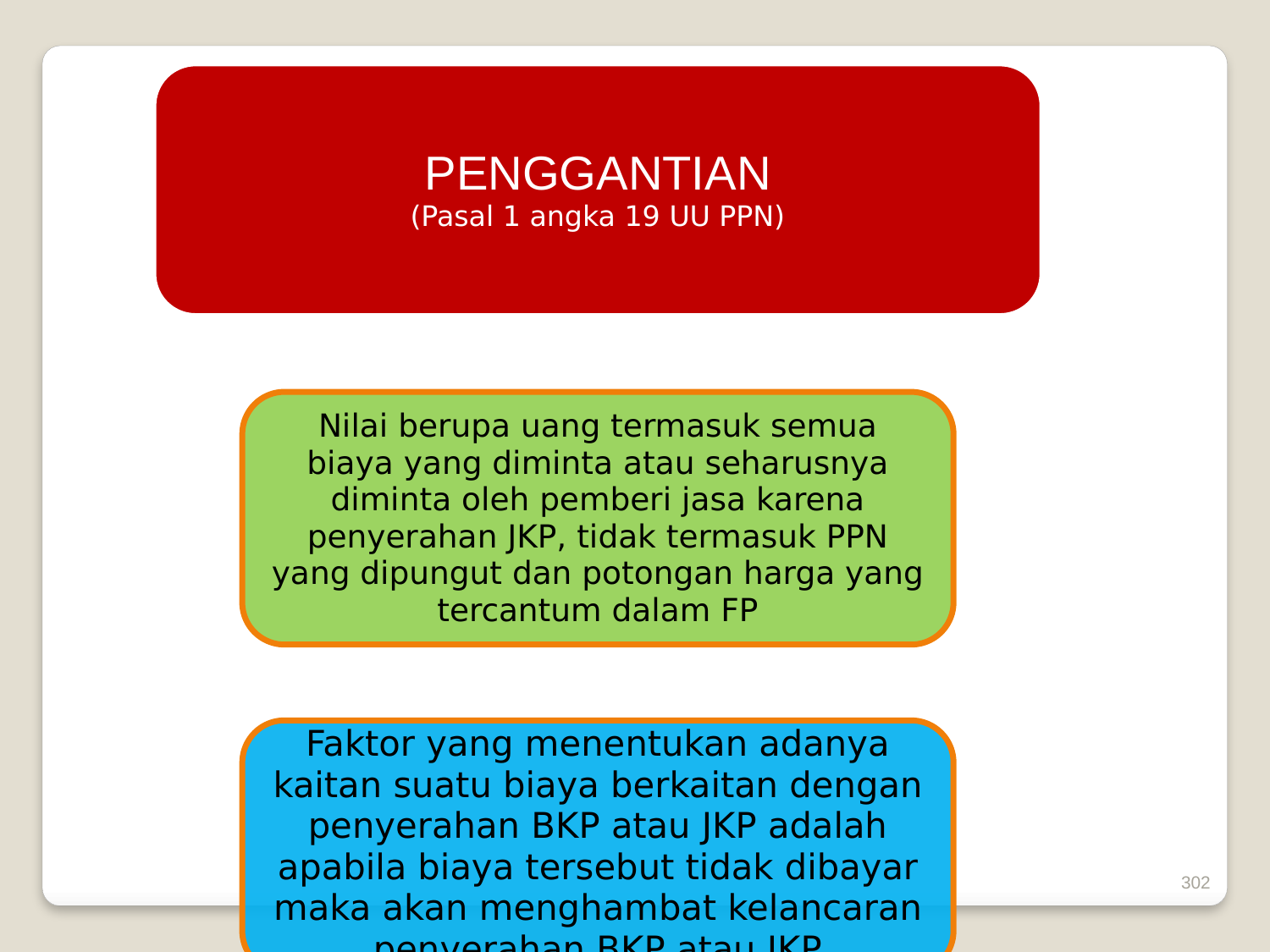

PENGGANTIAN
(Pasal 1 angka 19 UU PPN)
Nilai berupa uang termasuk semua biaya yang diminta atau seharusnya diminta oleh pemberi jasa karena penyerahan JKP, tidak termasuk PPN yang dipungut dan potongan harga yang tercantum dalam FP
302